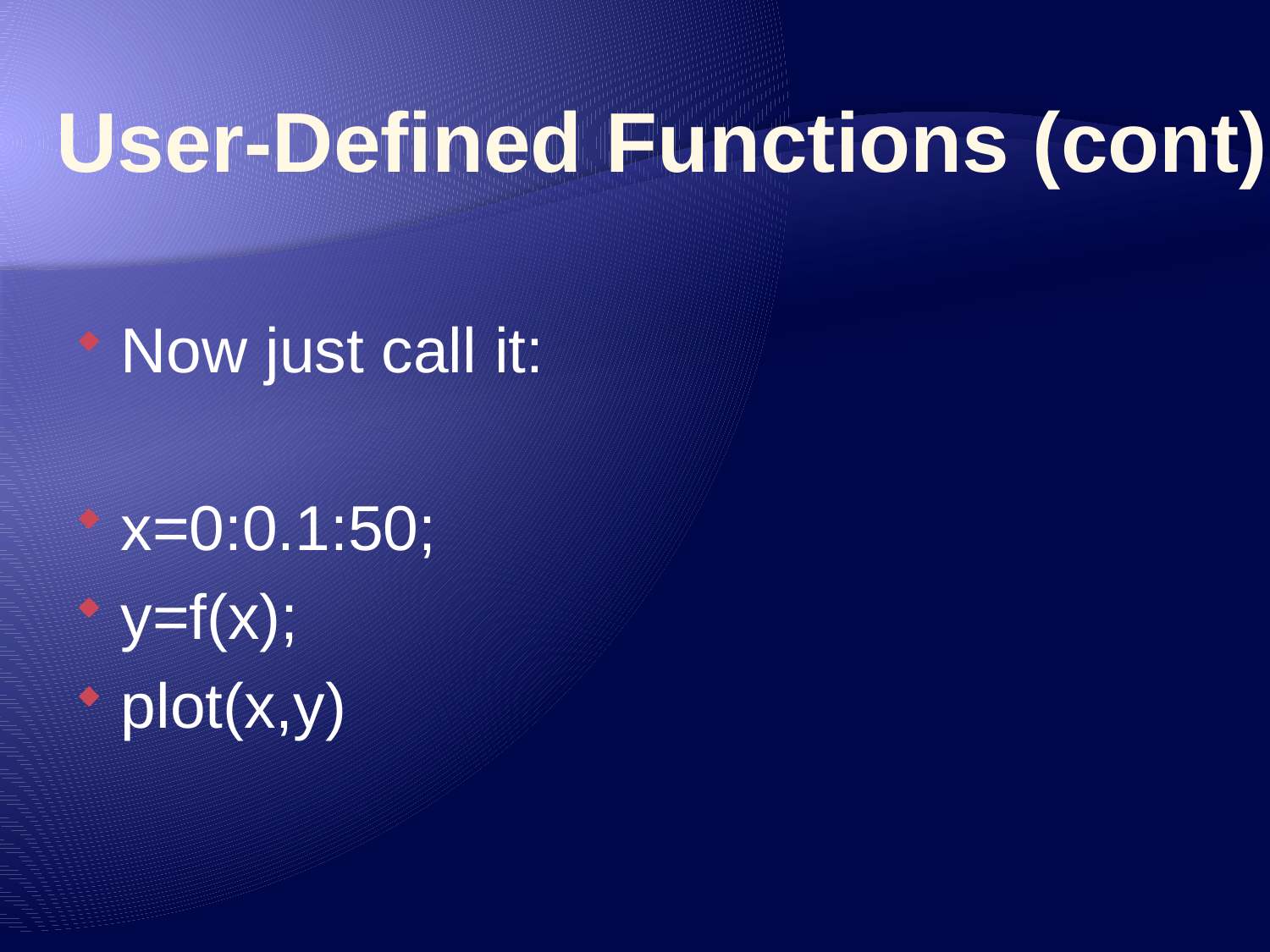

# User-Defined Functions (cont)
Now just call it:

x=0:0.1:50;
y=f(x);
plot(x,y)